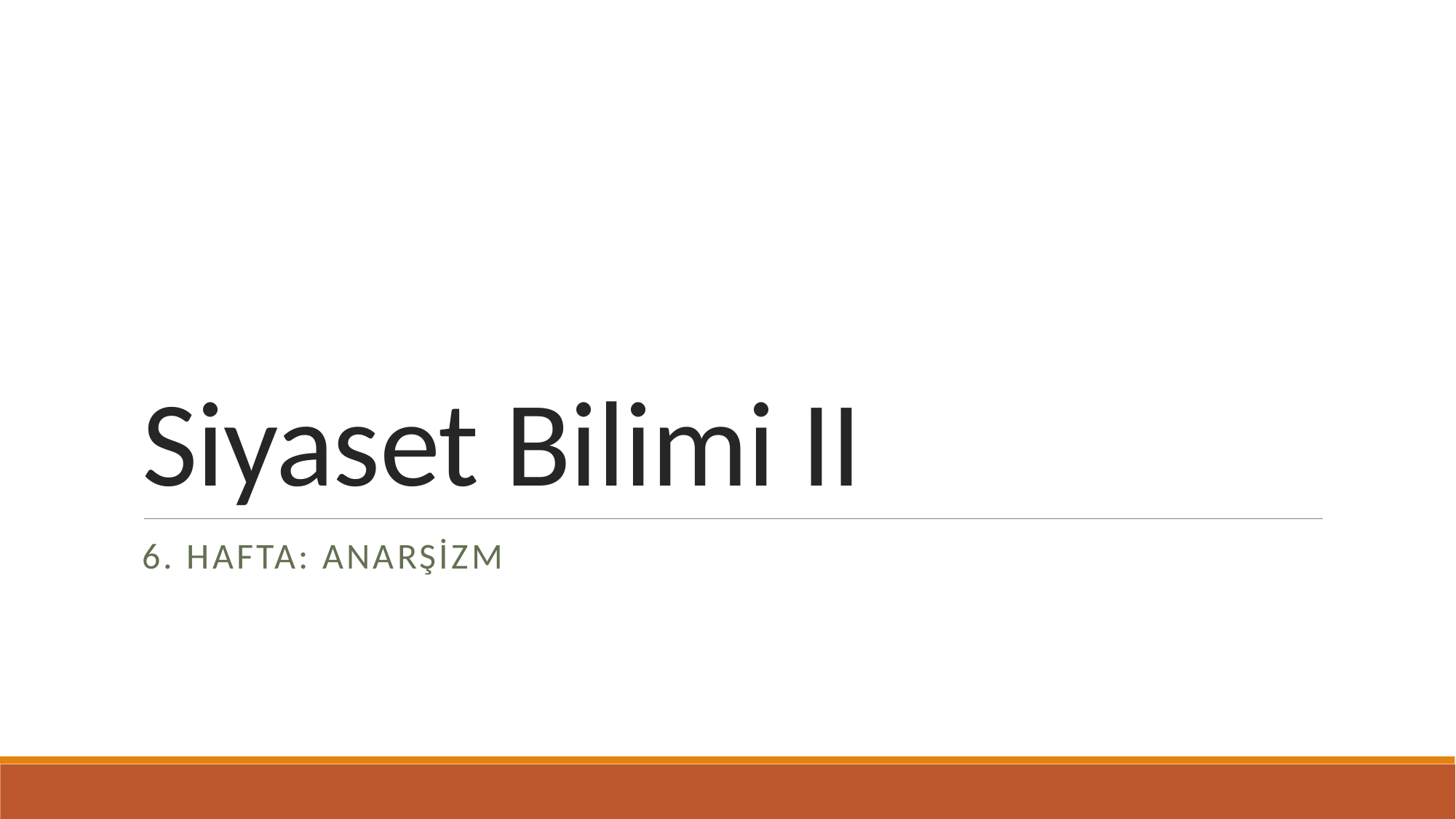

# Siyaset Bilimi II
6. Hafta: anarşizm